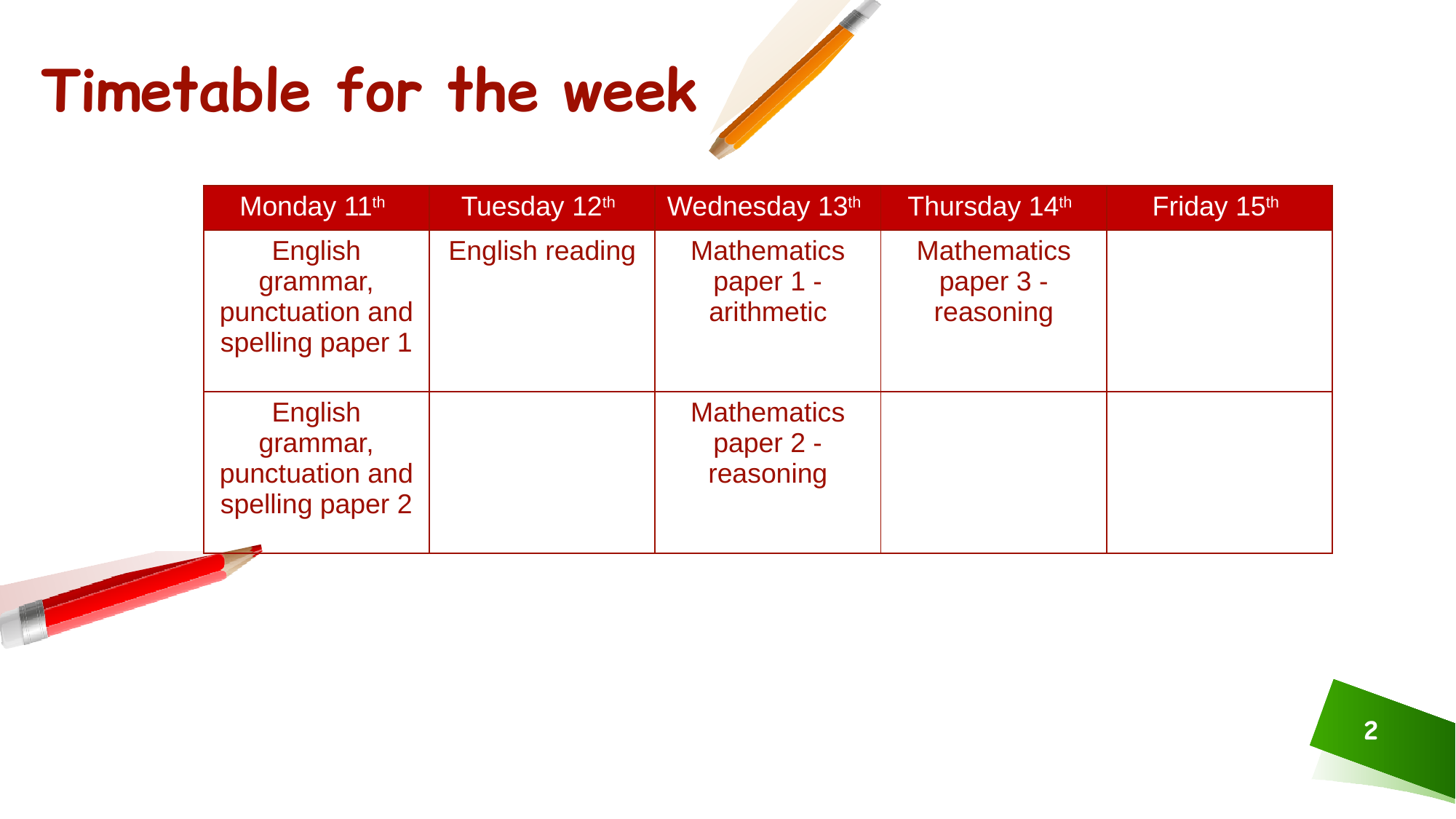

Timetable for the week
| Monday 11th | Tuesday 12th | Wednesday 13th | Thursday 14th | Friday 15th |
| --- | --- | --- | --- | --- |
| English grammar, punctuation and spelling paper 1 | English reading | Mathematics paper 1 - arithmetic | Mathematics paper 3 - reasoning |  |
| English grammar, punctuation and spelling paper 2 |  | Mathematics paper 2 - reasoning |  |  |
2